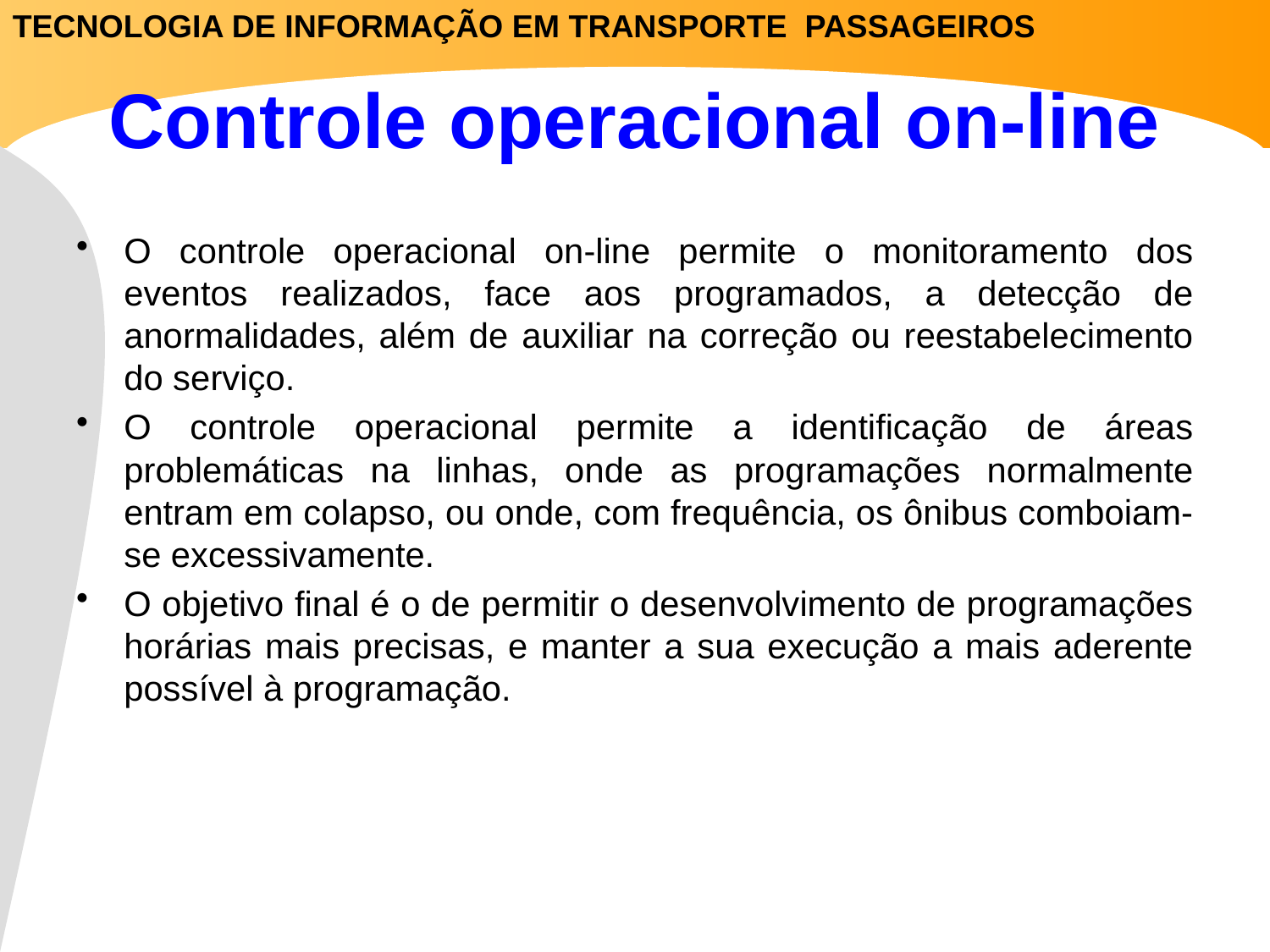

TECNOLOGIA DE INFORMAÇÃO EM TRANSPORTE  PASSAGEIROS
# Controle operacional on-line
O controle operacional on-line permite o monitoramento dos eventos realizados, face aos programados, a detecção de anormalidades, além de auxiliar na correção ou reestabelecimento do serviço.
O controle operacional permite a identificação de áreas problemáticas na linhas, onde as programações normalmente entram em colapso, ou onde, com frequência, os ônibus comboiam-se excessivamente.
O objetivo final é o de permitir o desenvolvimento de programações horárias mais precisas, e manter a sua execução a mais aderente possível à programação.